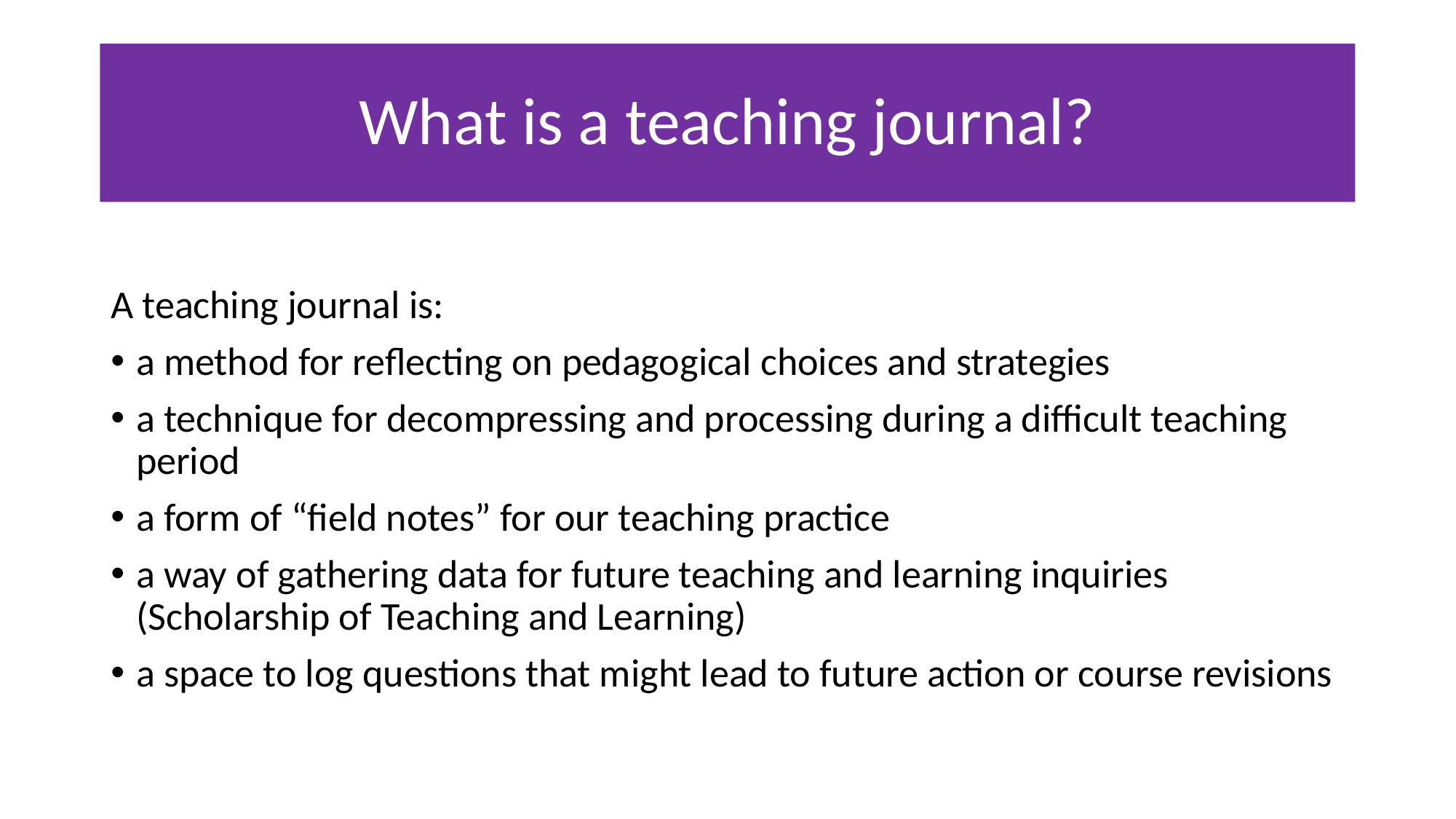

# What is a teaching journal?

A teaching journal is:
a method for reflecting on pedagogical choices and strategies
a technique for decompressing and processing during a difficult teaching period
a form of “field notes” for our teaching practice
a way of gathering data for future teaching and learning inquiries (Scholarship of Teaching and Learning)
a space to log questions that might lead to future action or course revisions